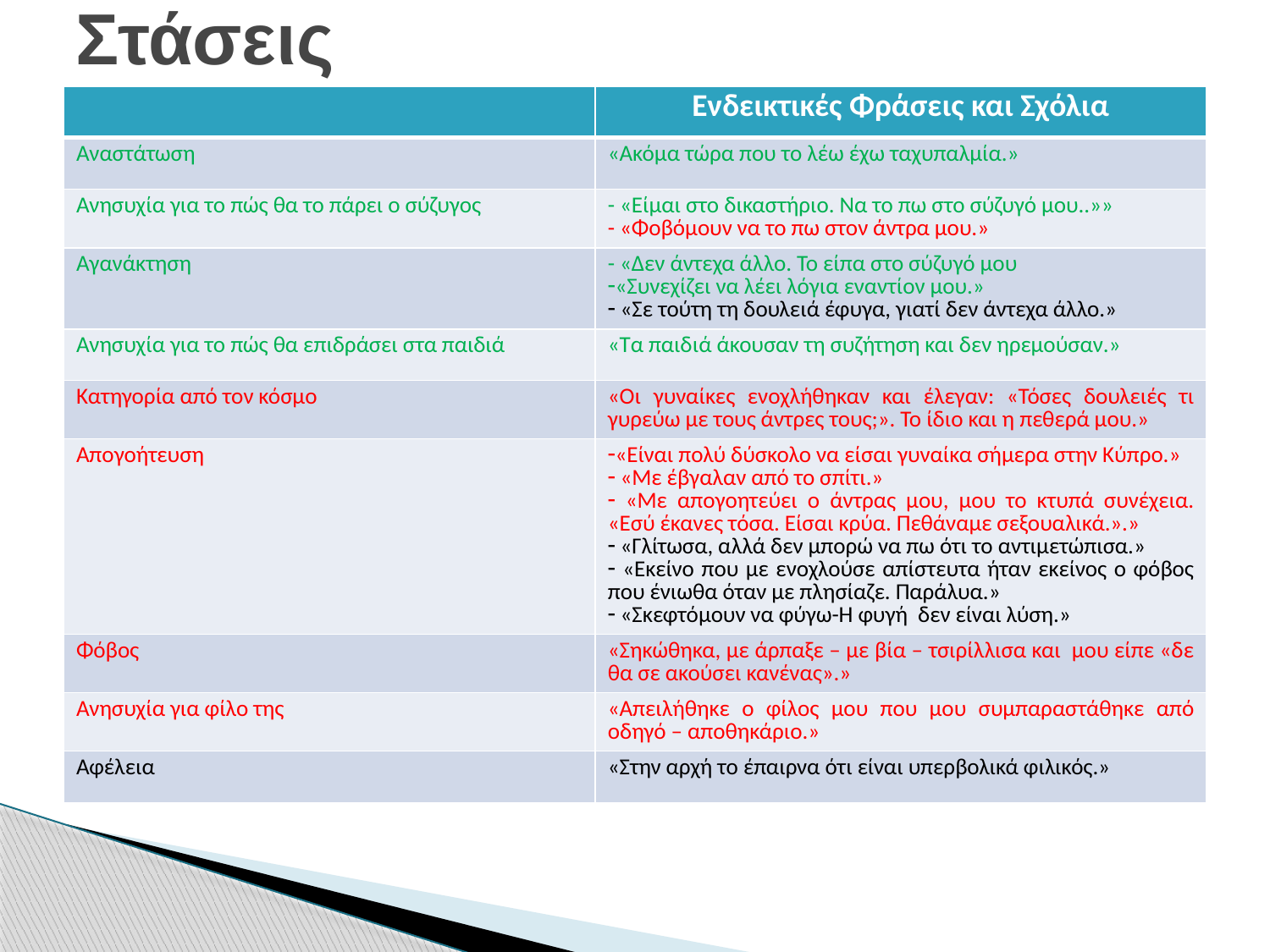

# Στάσεις
|  | Ενδεικτικές Φράσεις και Σχόλια |
| --- | --- |
| Αναστάτωση | «Ακόμα τώρα που το λέω έχω ταχυπαλμία.» |
| Ανησυχία για το πώς θα το πάρει ο σύζυγος | - «Είμαι στο δικαστήριο. Να το πω στο σύζυγό μου..»» - «Φοβόμουν να το πω στον άντρα μου.» |
| Αγανάκτηση | - «Δεν άντεχα άλλο. Το είπα στο σύζυγό μου «Συνεχίζει να λέει λόγια εναντίον μου.» «Σε τούτη τη δουλειά έφυγα, γιατί δεν άντεχα άλλο.» |
| Ανησυχία για το πώς θα επιδράσει στα παιδιά | «Τα παιδιά άκουσαν τη συζήτηση και δεν ηρεμούσαν.» |
| Κατηγορία από τον κόσμο | «Οι γυναίκες ενοχλήθηκαν και έλεγαν: «Τόσες δουλειές τι γυρεύω με τους άντρες τους;». Το ίδιο και η πεθερά μου.» |
| Απογοήτευση | «Είναι πολύ δύσκολο να είσαι γυναίκα σήμερα στην Κύπρο.» «Με έβγαλαν από το σπίτι.» «Με απογοητεύει ο άντρας μου, μου το κτυπά συνέχεια. «Εσύ έκανες τόσα. Είσαι κρύα. Πεθάναμε σεξουαλικά.».» «Γλίτωσα, αλλά δεν μπορώ να πω ότι το αντιμετώπισα.» «Εκείνο που με ενοχλούσε απίστευτα ήταν εκείνος ο φόβος που ένιωθα όταν με πλησίαζε. Παράλυα.» «Σκεφτόμουν να φύγω-Η φυγή δεν είναι λύση.» |
| Φόβος | «Σηκώθηκα, με άρπαξε – με βία – τσιρίλλισα και μου είπε «δε θα σε ακούσει κανένας».» |
| Ανησυχία για φίλο της | «Απειλήθηκε ο φίλος μου που μου συμπαραστάθηκε από οδηγό – αποθηκάριο.» |
| Αφέλεια | «Στην αρχή το έπαιρνα ότι είναι υπερβολικά φιλικός.» |